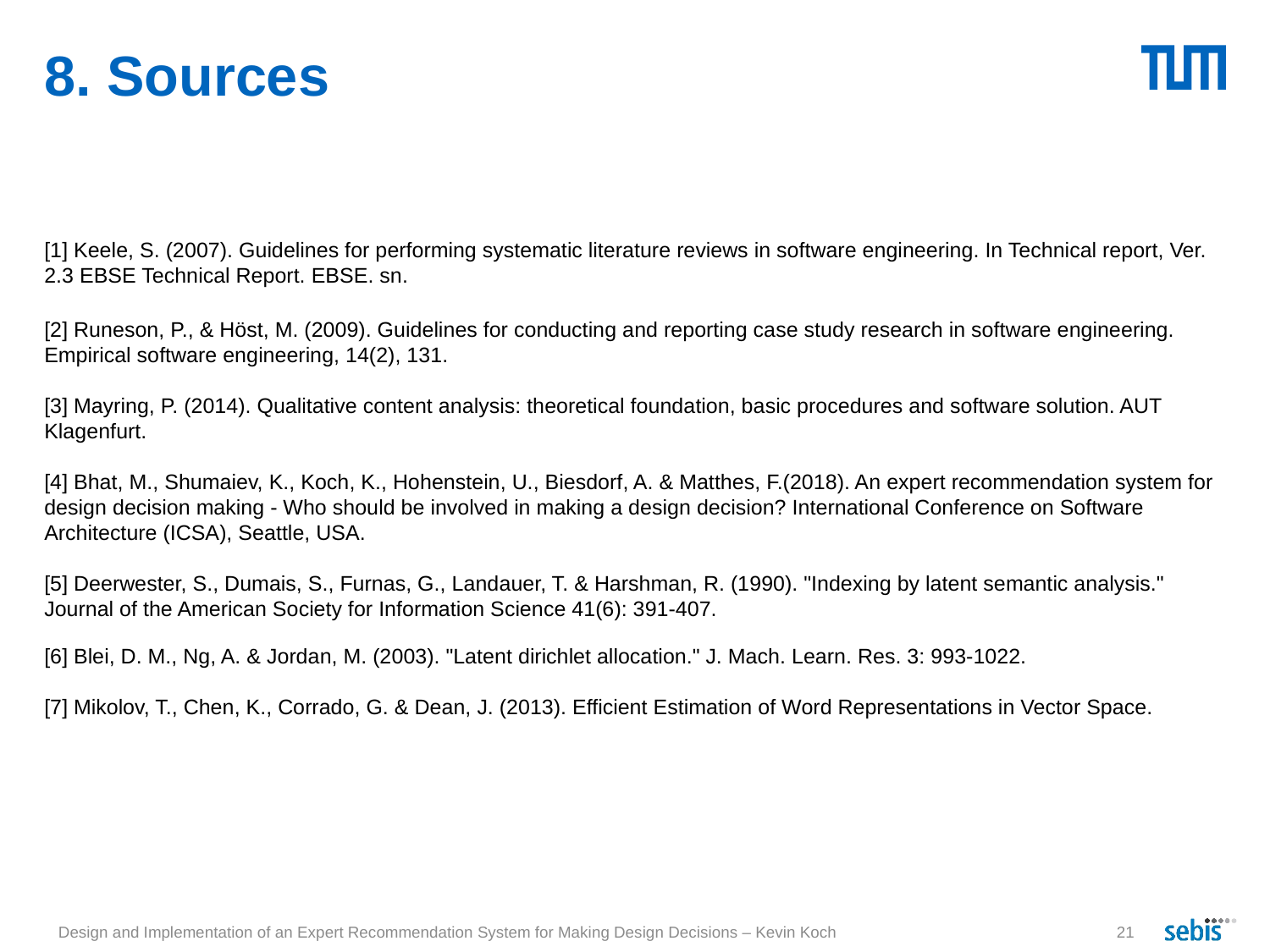

# 8. Sources
[1] Keele, S. (2007). Guidelines for performing systematic literature reviews in software engineering. In Technical report, Ver. 2.3 EBSE Technical Report. EBSE. sn.

[2] Runeson, P., & Höst, M. (2009). Guidelines for conducting and reporting case study research in software engineering. Empirical software engineering, 14(2), 131.

[3] Mayring, P. (2014). Qualitative content analysis: theoretical foundation, basic procedures and software solution. AUT
Klagenfurt.

[4] Bhat, M., Shumaiev, K., Koch, K., Hohenstein, U., Biesdorf, A. & Matthes, F.(2018). An expert recommendation system for design decision making - Who should be involved in making a design decision? International Conference on Software Architecture (ICSA), Seattle, USA.

[5] Deerwester, S., Dumais, S., Furnas, G., Landauer, T. & Harshman, R. (1990). "Indexing by latent semantic analysis." Journal of the American Society for Information Science 41(6): 391-407.

[6] Blei, D. M., Ng, A. & Jordan, M. (2003). "Latent dirichlet allocation." J. Mach. Learn. Res. 3: 993-1022.

[7] Mikolov, T., Chen, K., Corrado, G. & Dean, J. (2013). Efficient Estimation of Word Representations in Vector Space.

Design and Implementation of an Expert Recommendation System for Making Design Decisions – Kevin Koch
21